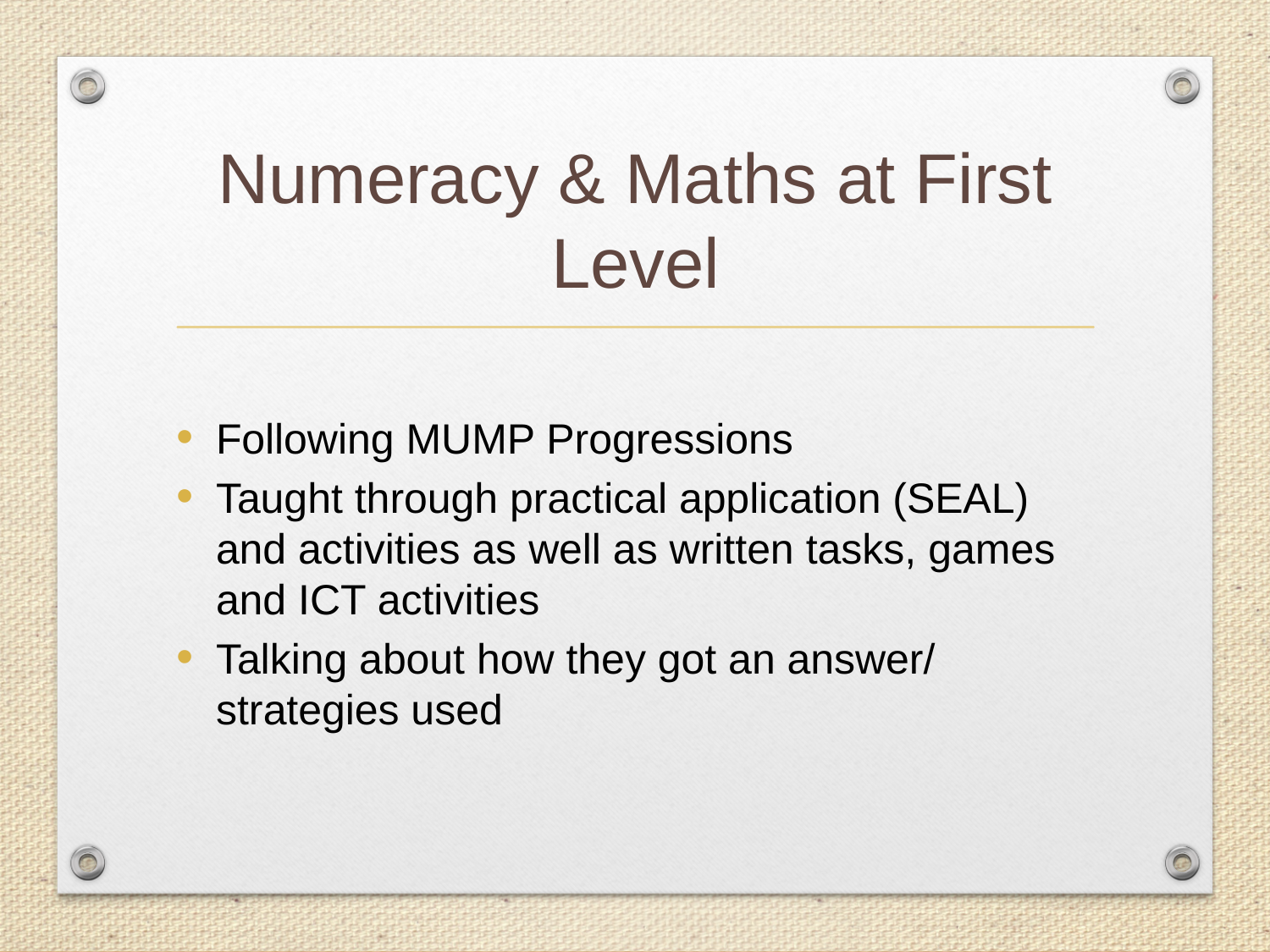

# Numeracy & Maths at First Level

Following MUMP Progressions
Taught through practical application (SEAL) and activities as well as written tasks, games and ICT activities
Talking about how they got an answer/ strategies used